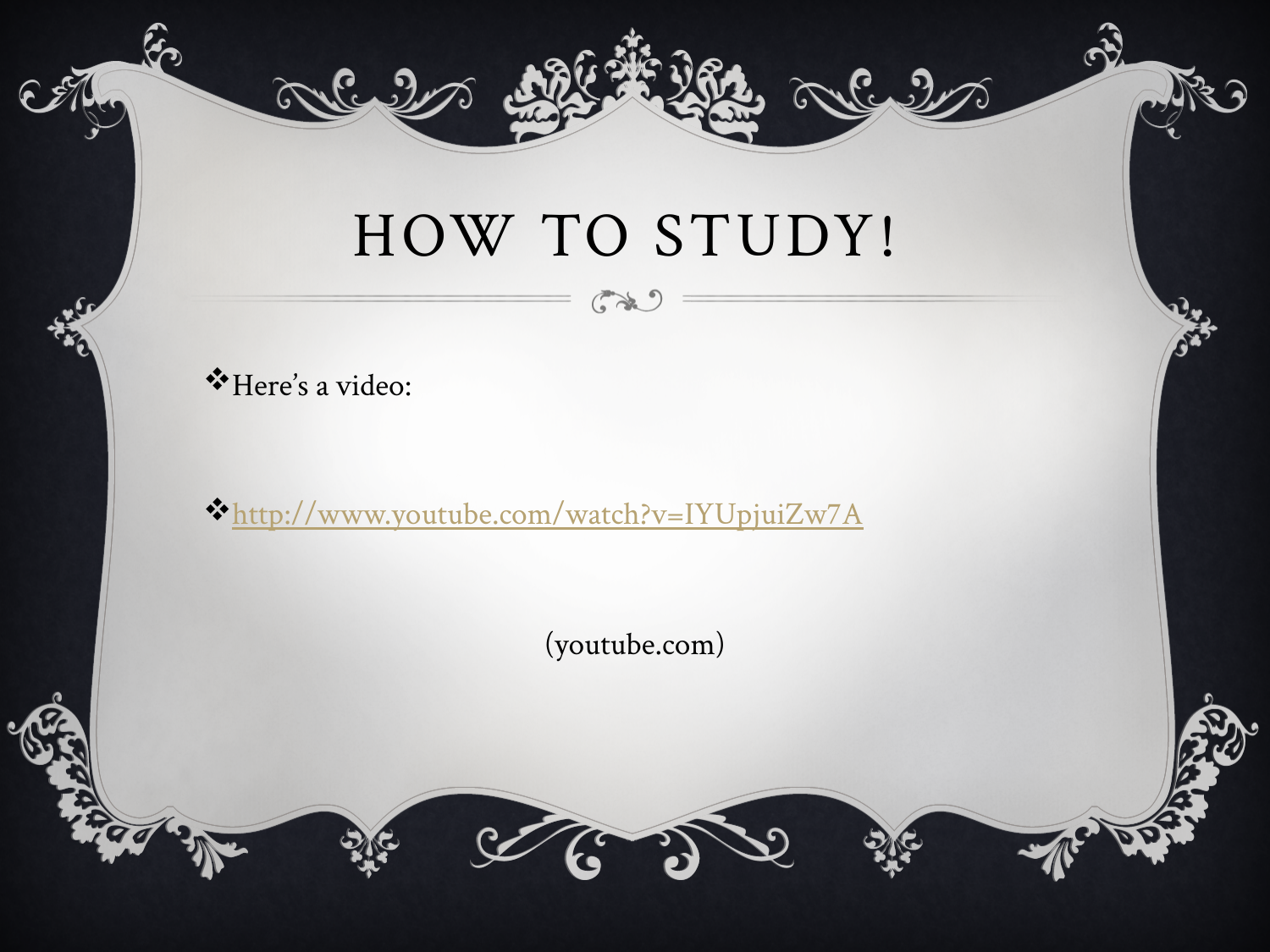

# How to study!
Here’s a video:

http://www.youtube.com/watch?v=IYUpjuiZw7A

(youtube.com)